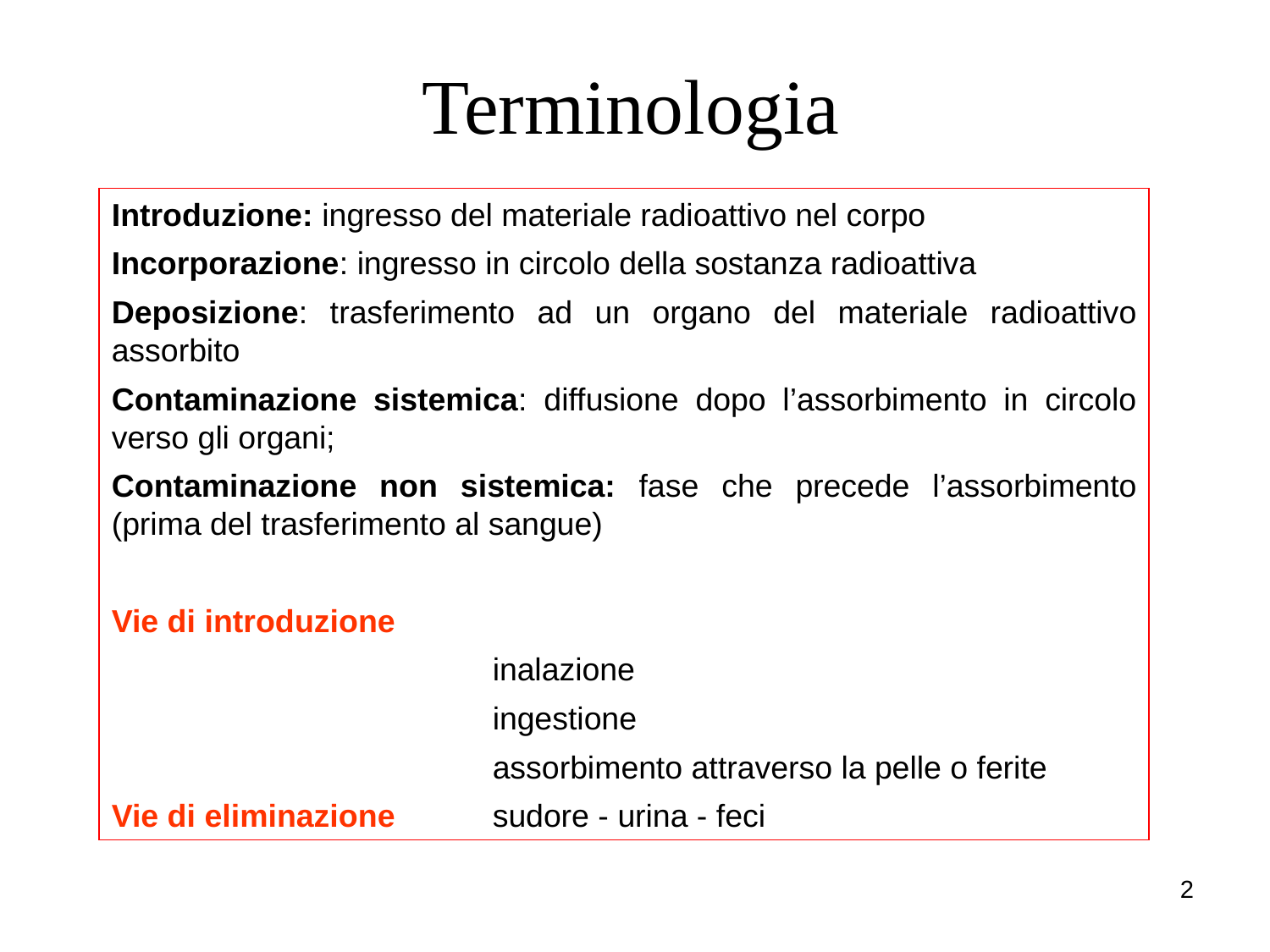

# Terminologia
Introduzione: ingresso del materiale radioattivo nel corpo
Incorporazione: ingresso in circolo della sostanza radioattiva
Deposizione: trasferimento ad un organo del materiale radioattivo assorbito
Contaminazione sistemica: diffusione dopo l’assorbimento in circolo verso gli organi;
Contaminazione non sistemica: fase che precede l’assorbimento (prima del trasferimento al sangue)

Vie di introduzione
			inalazione
			ingestione
			assorbimento attraverso la pelle o ferite
Vie di eliminazione	sudore - urina - feci
2